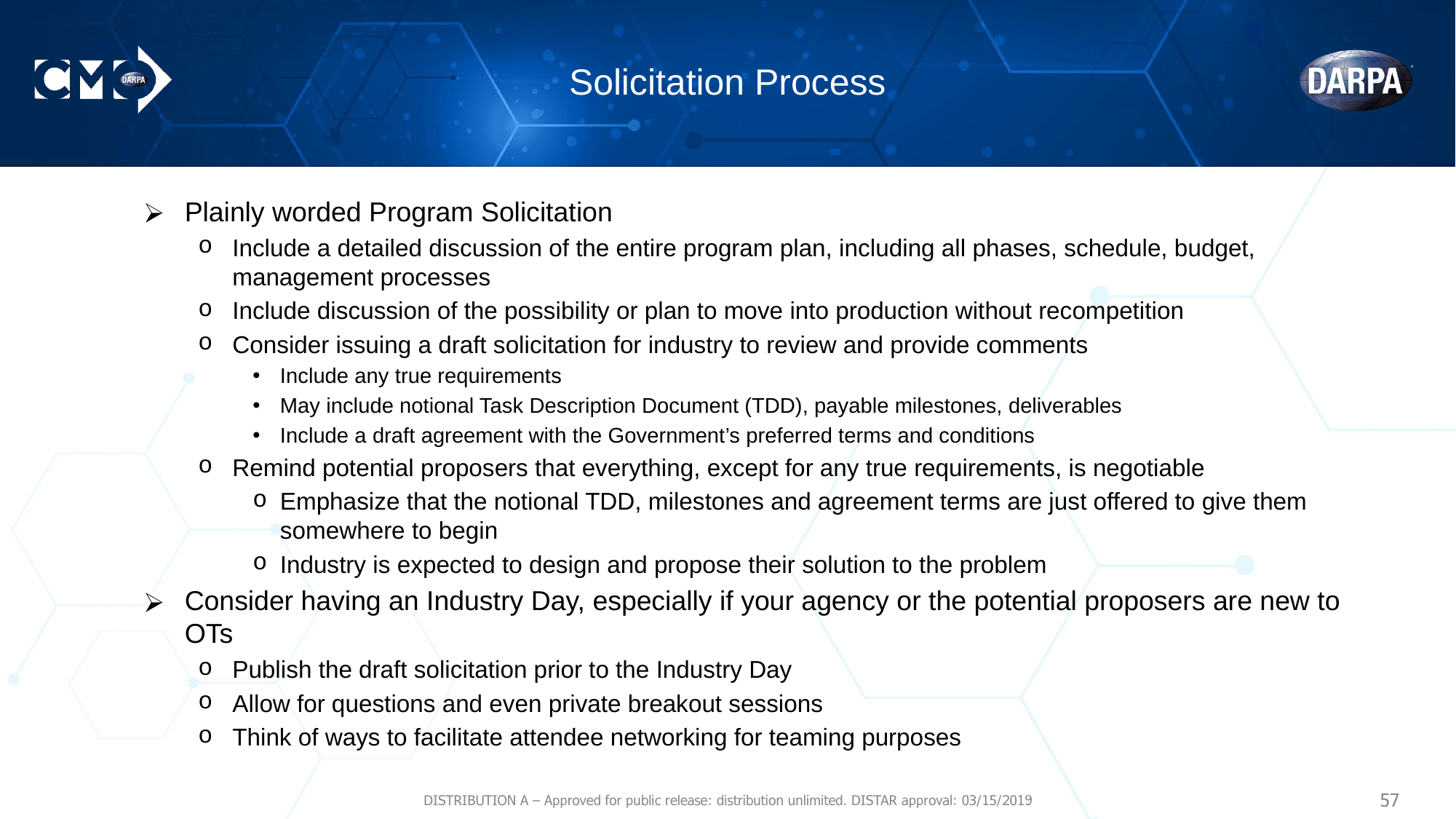

# Solicitation Process
Plainly worded Program Solicitation
Include a detailed discussion of the entire program plan, including all phases, schedule, budget, management processes
Include discussion of the possibility or plan to move into production without recompetition
Consider issuing a draft solicitation for industry to review and provide comments
Include any true requirements
May include notional Task Description Document (TDD), payable milestones, deliverables
Include a draft agreement with the Government’s preferred terms and conditions
Remind potential proposers that everything, except for any true requirements, is negotiable
Emphasize that the notional TDD, milestones and agreement terms are just offered to give them somewhere to begin
Industry is expected to design and propose their solution to the problem
Consider having an Industry Day, especially if your agency or the potential proposers are new to OTs
Publish the draft solicitation prior to the Industry Day
Allow for questions and even private breakout sessions
Think of ways to facilitate attendee networking for teaming purposes
DISTRIBUTION A – Approved for public release: distribution unlimited. DISTAR approval: 03/15/2019
57